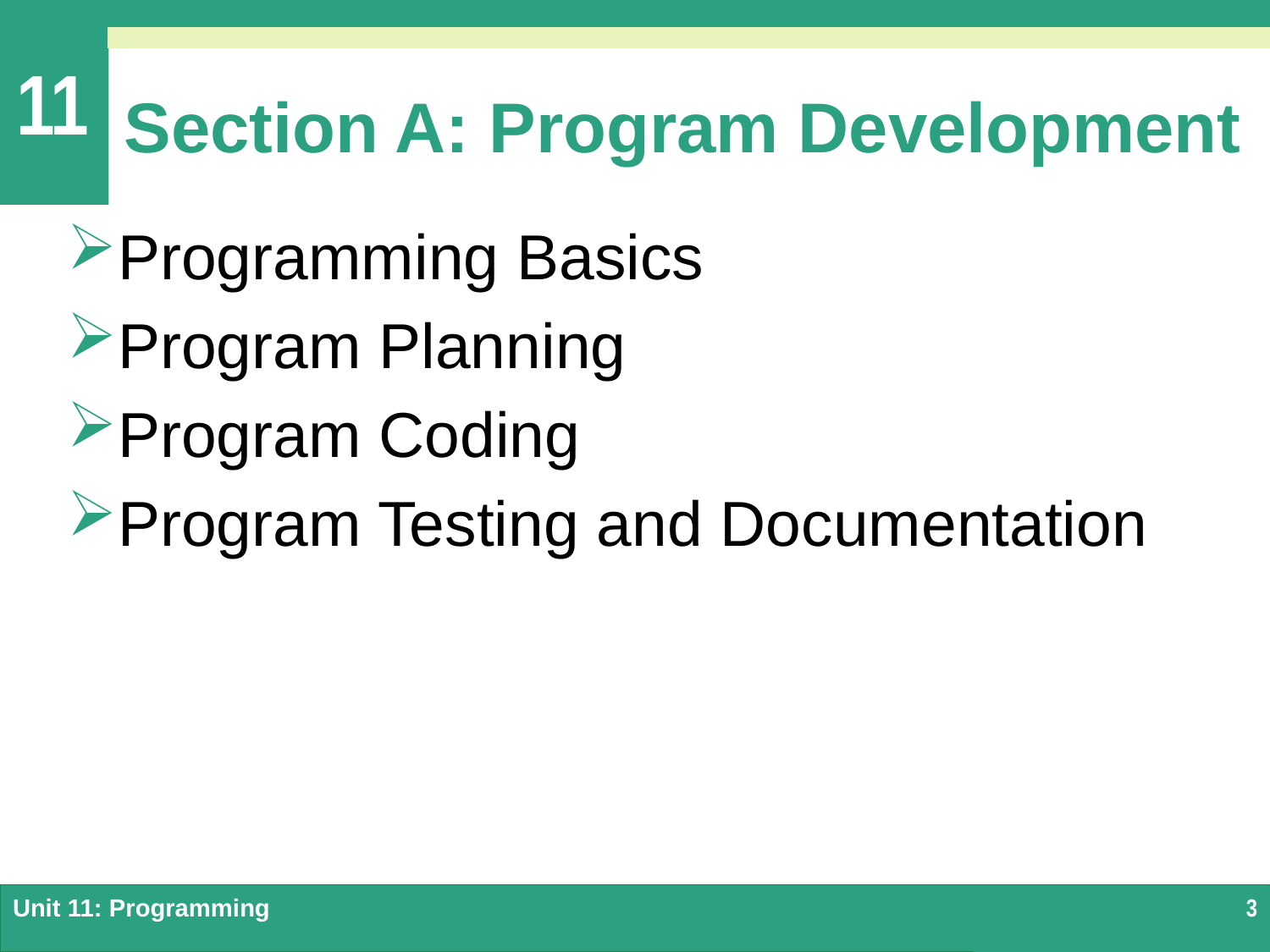

# Section A: Program Development
Programming Basics
Program Planning
Program Coding
Program Testing and Documentation
Unit 11: Programming
3